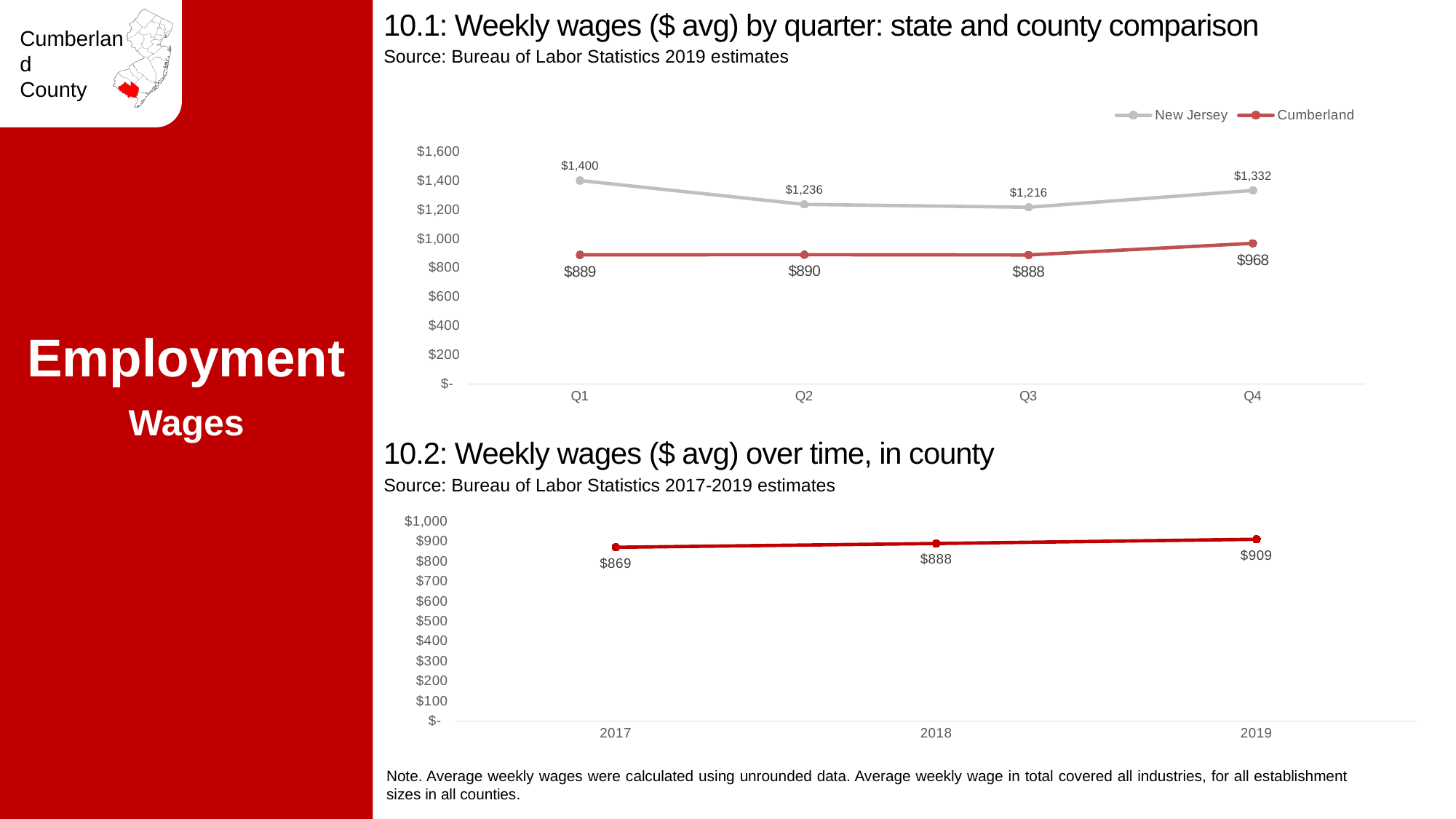

10.1: Weekly wages ($ avg) by quarter: state and county comparison
Source: Bureau of Labor Statistics 2019 estimates

### Chart

| Category | New Jersey | Cumberland |
|---|---|---|
| Q1 | 1400.0 | 889.0 |
| Q2 | 1236.0 | 890.0 |
| Q3 | 1216.0 | 888.0 |
| Q4 | 1332.0 | 968.0 |
Employment
Wages
10.2: Weekly wages ($ avg) over time, in county
Source: Bureau of Labor Statistics 2017-2019 estimates

### Chart

| Category | Annual Average |
|---|---|
| 2017 | 869.0 |
| 2018 | 888.0 |
| 2019 | 909.0 |
Note. Average weekly wages were calculated using unrounded data. Average weekly wage in total covered all industries, for all establishment sizes in all counties.